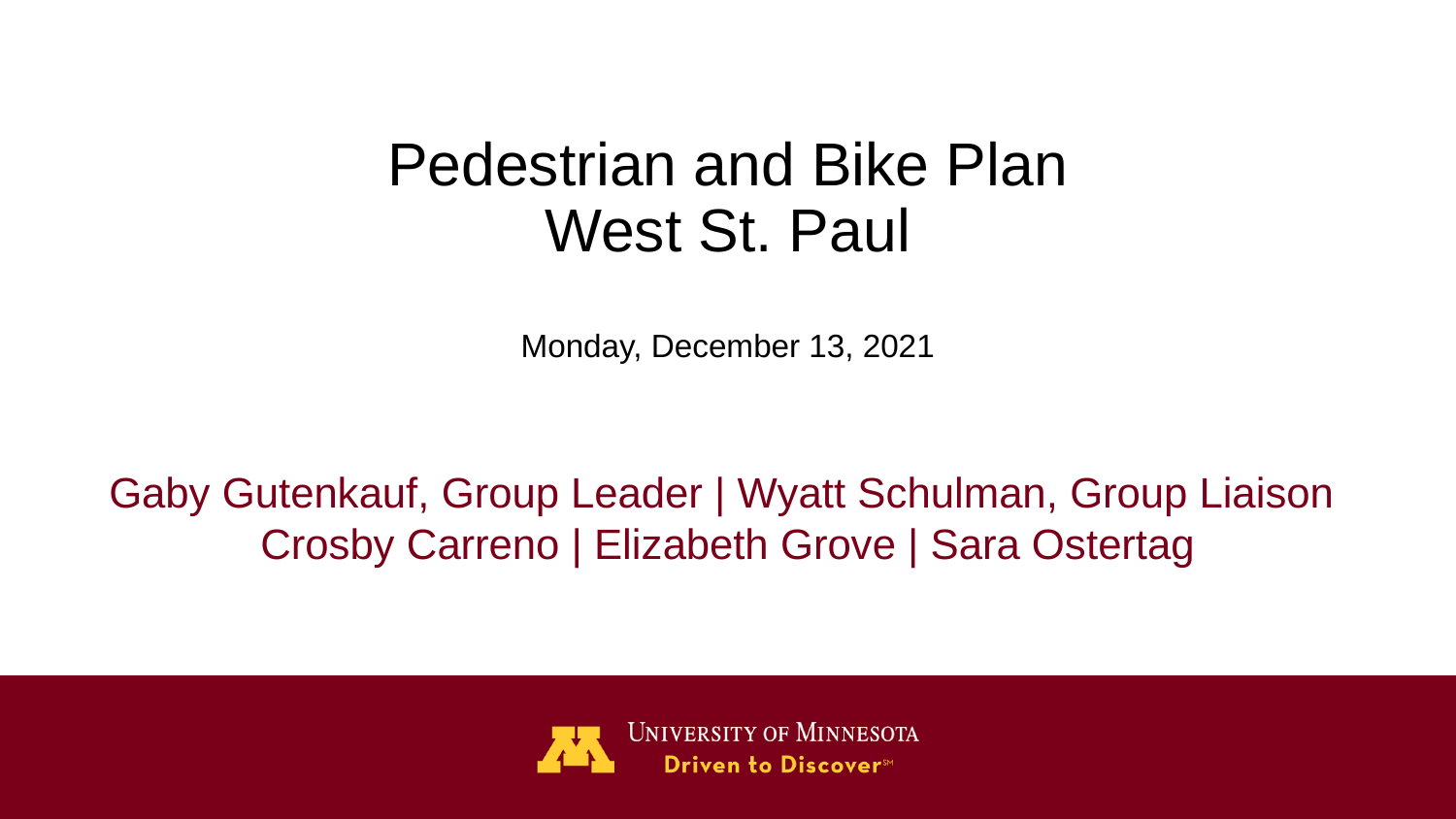

# Pedestrian and Bike Plan
West St. Paul

Monday, December 13, 2021
Gaby Gutenkauf, Group Leader | Wyatt Schulman, Group Liaison  Crosby Carreno | Elizabeth Grove | Sara Ostertag